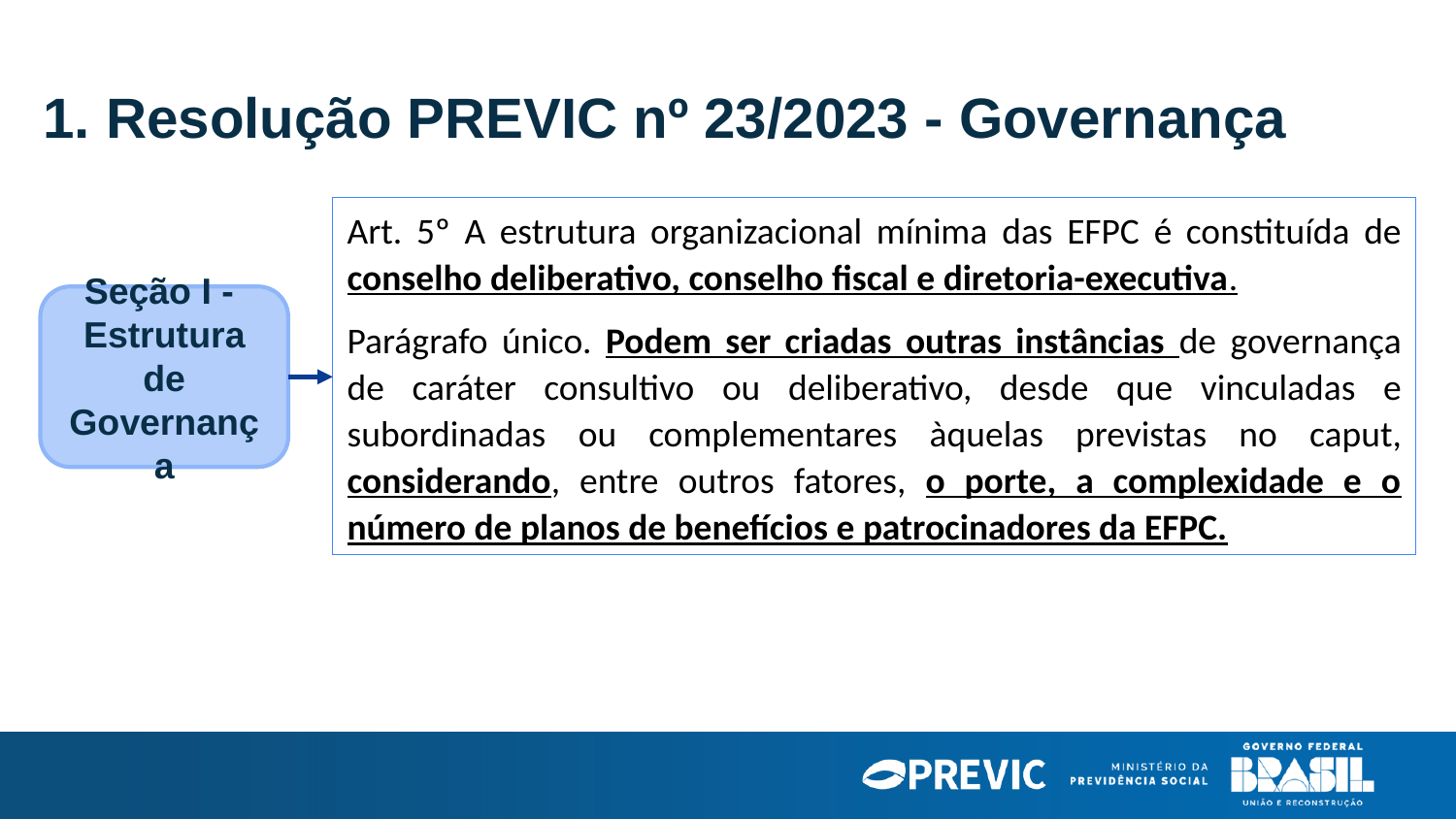

1. Resolução PREVIC nº 23/2023 - Governança

Art. 5º A estrutura organizacional mínima das EFPC é constituída de conselho deliberativo, conselho fiscal e diretoria-executiva.
Parágrafo único. Podem ser criadas outras instâncias de governança de caráter consultivo ou deliberativo, desde que vinculadas e subordinadas ou complementares àquelas previstas no caput, considerando, entre outros fatores, o porte, a complexidade e o número de planos de benefícios e patrocinadores da EFPC.
Seção I -  Estrutura de Governança